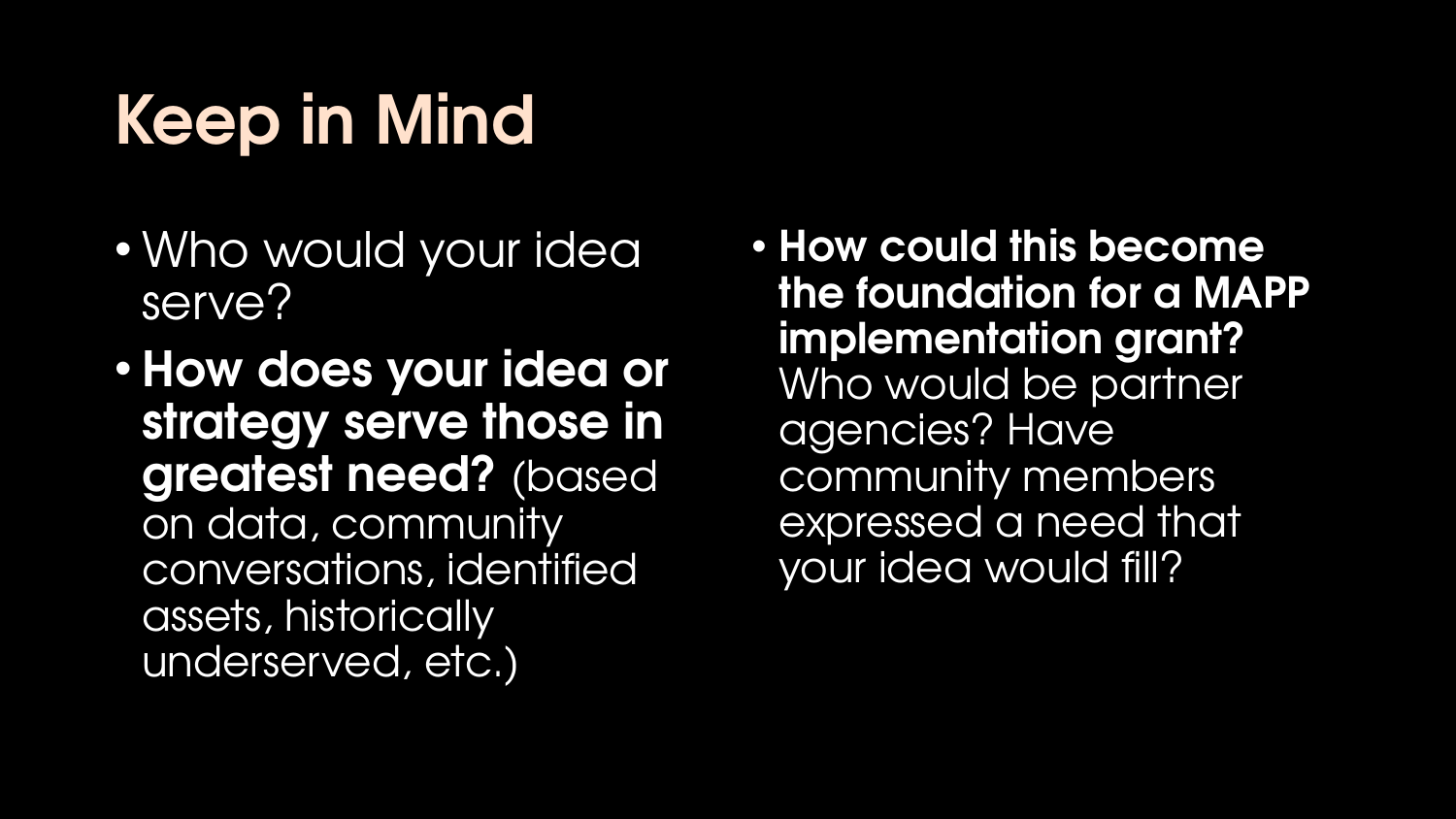

# Keep in Mind
Who would your idea serve?
How does your idea or strategy serve those in greatest need? (based on data, community conversations, identified assets, historically underserved, etc.)
How could this become the foundation for a MAPP implementation grant? Who would be partner agencies? Have community members expressed a need that your idea would fill?